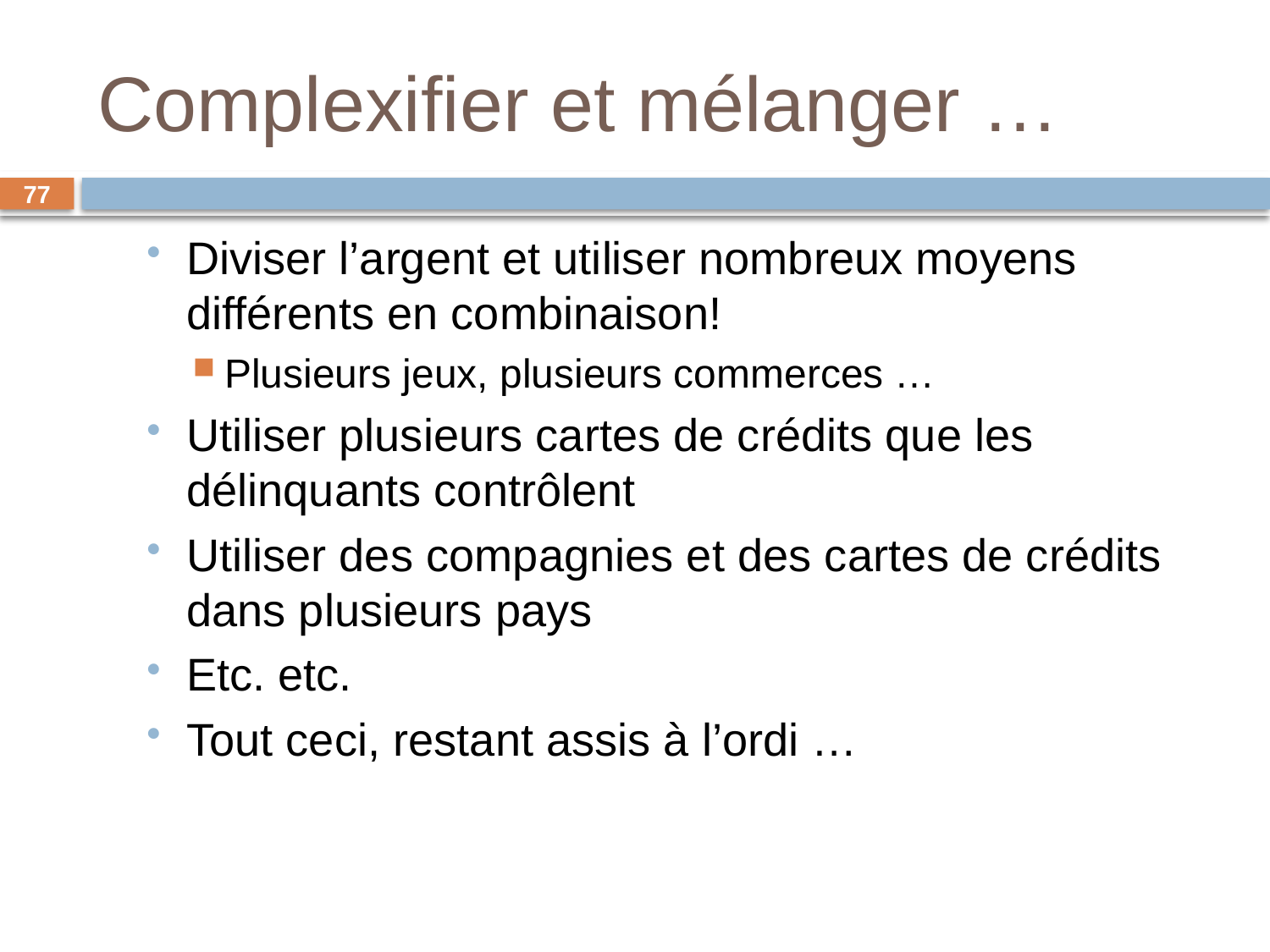

# Complexifier et mélanger …
77
Diviser l’argent et utiliser nombreux moyens différents en combinaison!
Plusieurs jeux, plusieurs commerces …
Utiliser plusieurs cartes de crédits que les délinquants contrôlent
Utiliser des compagnies et des cartes de crédits dans plusieurs pays
Etc. etc.
Tout ceci, restant assis à l’ordi …